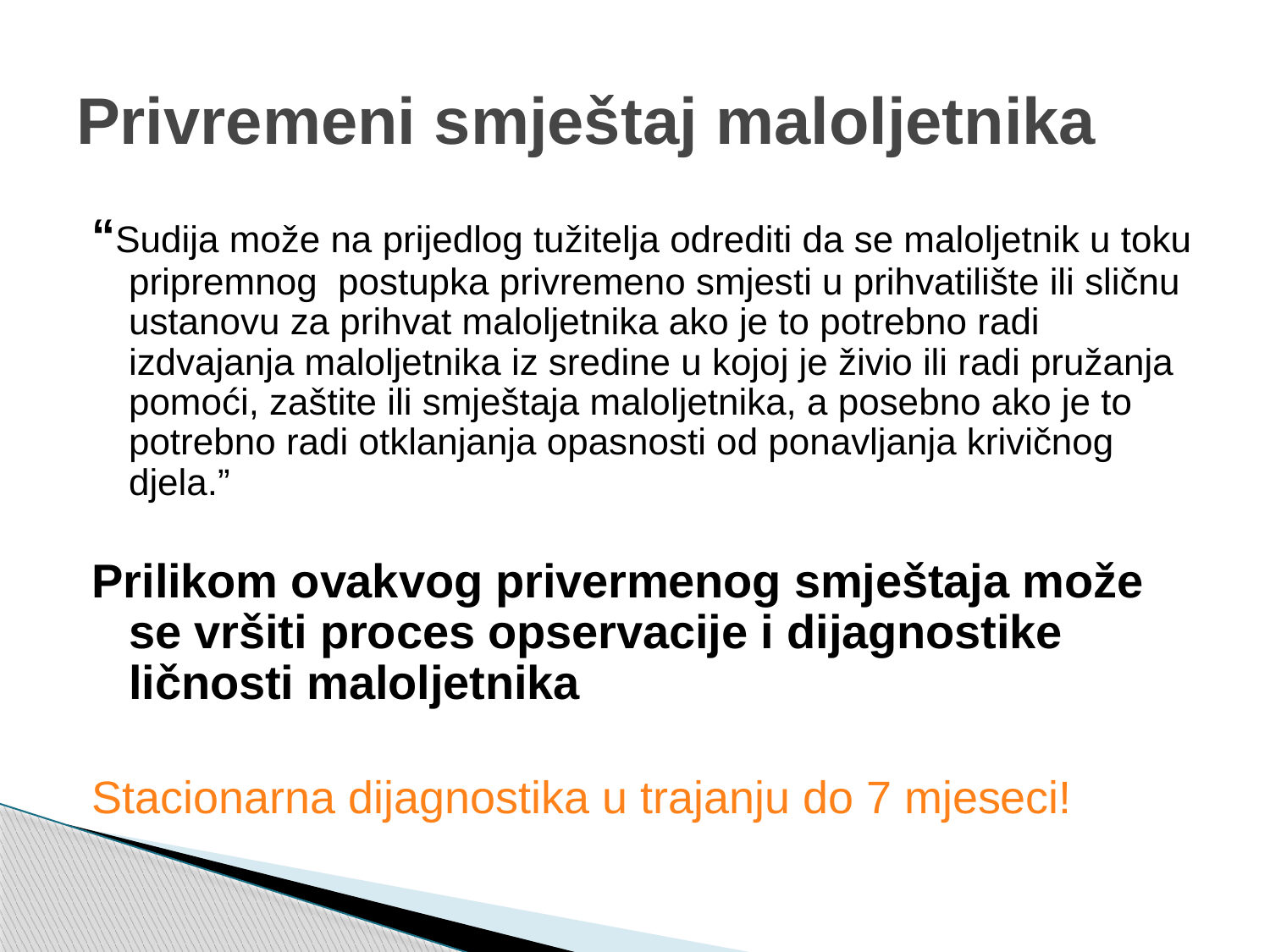

# Privremeni smještaj maloljetnika
“Sudija može na prijedlog tužitelja odrediti da se maloljetnik u toku pripremnog  postupka privremeno smjesti u prihvatilište ili sličnu ustanovu za prihvat maloljetnika ako je to potrebno radi izdvajanja maloljetnika iz sredine u kojoj je živio ili radi pružanja pomoći, zaštite ili smještaja maloljetnika, a posebno ako je to potrebno radi otklanjanja opasnosti od ponavljanja krivičnog djela.”

Prilikom ovakvog privermenog smještaja može se vršiti proces opservacije i dijagnostike ličnosti maloljetnika

Stacionarna dijagnostika u trajanju do 7 mjeseci!